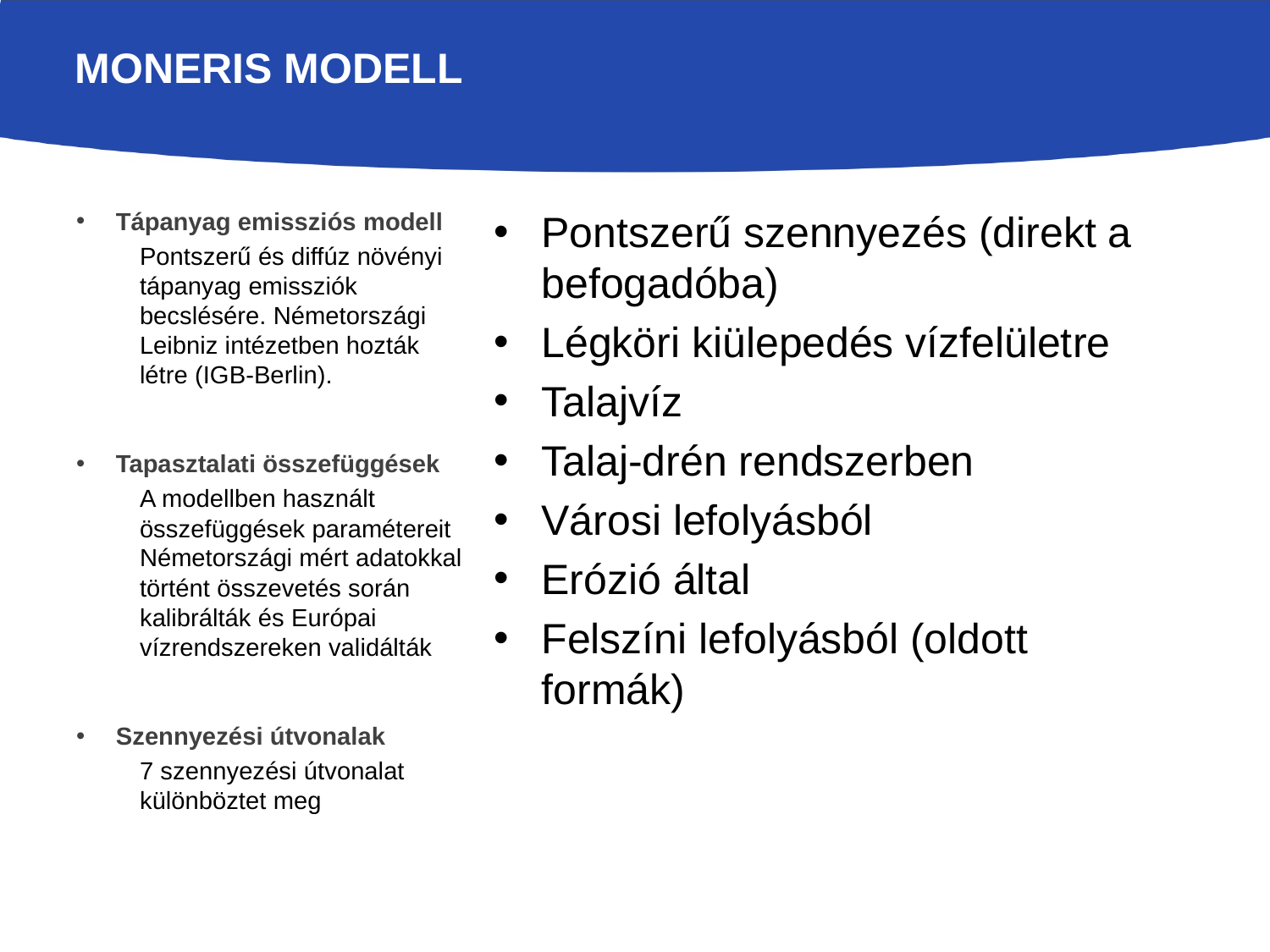

# MONERIS modell
Tápanyag emissziós modell
Pontszerű és diffúz növényi tápanyag emissziók becslésére. Németországi Leibniz intézetben hozták létre (IGB-Berlin).

Tapasztalati összefüggések
A modellben használt összefüggések paramétereit Németországi mért adatokkal történt összevetés során kalibrálták és Európai vízrendszereken validálták

Szennyezési útvonalak
7 szennyezési útvonalat különböztet meg

Pontszerű szennyezés (direkt a befogadóba)
Légköri kiülepedés vízfelületre
Talajvíz
Talaj-drén rendszerben
Városi lefolyásból
Erózió által
Felszíni lefolyásból (oldott formák)
A következő vízgyűjtőkön alkalmazták:
Duna
Elba
Odera
Pó
Visztula
Rajna
(Behrendt et al., 1999, 2003a, 2003b, Schreiber et al., 2005, Behrendt és Dannowski, 2005)